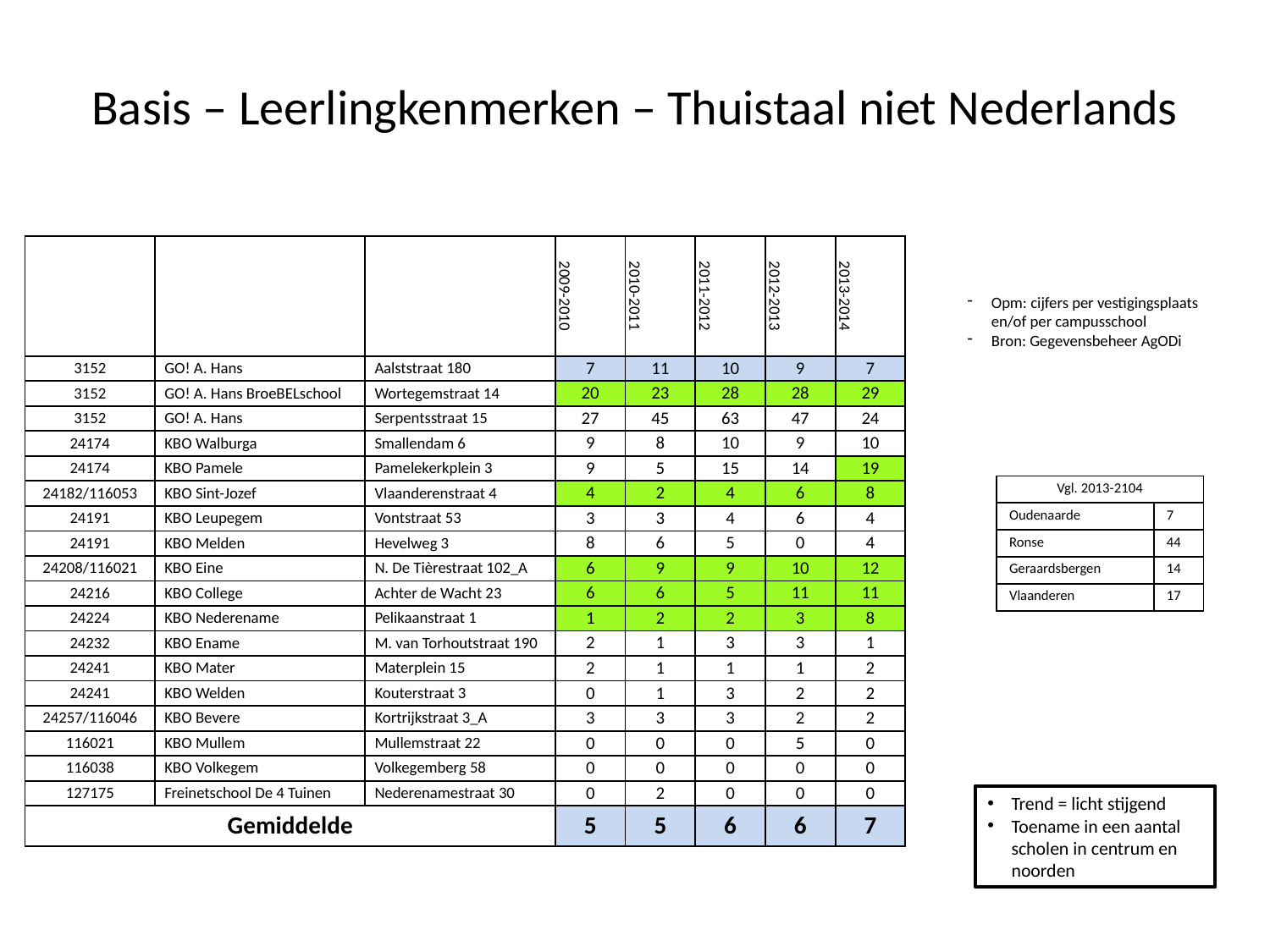

# Basis – Leerlingkenmerken – Thuistaal niet Nederlands
|  |  |  | 2009-2010 | 2010-2011 | 2011-2012 | 2012-2013 | 2013-2014 |
| --- | --- | --- | --- | --- | --- | --- | --- |
| 3152 | GO! A. Hans | Aalststraat 180 | 7 | 11 | 10 | 9 | 7 |
| 3152 | GO! A. Hans BroeBELschool | Wortegemstraat 14 | 20 | 23 | 28 | 28 | 29 |
| 3152 | GO! A. Hans | Serpentsstraat 15 | 27 | 45 | 63 | 47 | 24 |
| 24174 | KBO Walburga | Smallendam 6 | 9 | 8 | 10 | 9 | 10 |
| 24174 | KBO Pamele | Pamelekerkplein 3 | 9 | 5 | 15 | 14 | 19 |
| 24182/116053 | KBO Sint-Jozef | Vlaanderenstraat 4 | 4 | 2 | 4 | 6 | 8 |
| 24191 | KBO Leupegem | Vontstraat 53 | 3 | 3 | 4 | 6 | 4 |
| 24191 | KBO Melden | Hevelweg 3 | 8 | 6 | 5 | 0 | 4 |
| 24208/116021 | KBO Eine | N. De Tièrestraat 102\_A | 6 | 9 | 9 | 10 | 12 |
| 24216 | KBO College | Achter de Wacht 23 | 6 | 6 | 5 | 11 | 11 |
| 24224 | KBO Nederename | Pelikaanstraat 1 | 1 | 2 | 2 | 3 | 8 |
| 24232 | KBO Ename | M. van Torhoutstraat 190 | 2 | 1 | 3 | 3 | 1 |
| 24241 | KBO Mater | Materplein 15 | 2 | 1 | 1 | 1 | 2 |
| 24241 | KBO Welden | Kouterstraat 3 | 0 | 1 | 3 | 2 | 2 |
| 24257/116046 | KBO Bevere | Kortrijkstraat 3\_A | 3 | 3 | 3 | 2 | 2 |
| 116021 | KBO Mullem | Mullemstraat 22 | 0 | 0 | 0 | 5 | 0 |
| 116038 | KBO Volkegem | Volkegemberg 58 | 0 | 0 | 0 | 0 | 0 |
| 127175 | Freinetschool De 4 Tuinen | Nederenamestraat 30 | 0 | 2 | 0 | 0 | 0 |
| Gemiddelde |  |  | 5 | 5 | 6 | 6 | 7 |
Opm: cijfers per vestigingsplaats en/of per campusschool
Bron: Gegevensbeheer AgODi
| Vgl. 2013-2104 |  |
| --- | --- |
| Oudenaarde | 7 |
| Ronse | 44 |
| Geraardsbergen | 14 |
| Vlaanderen | 17 |
Trend = licht stijgend
Toename in een aantal scholen in centrum en noorden